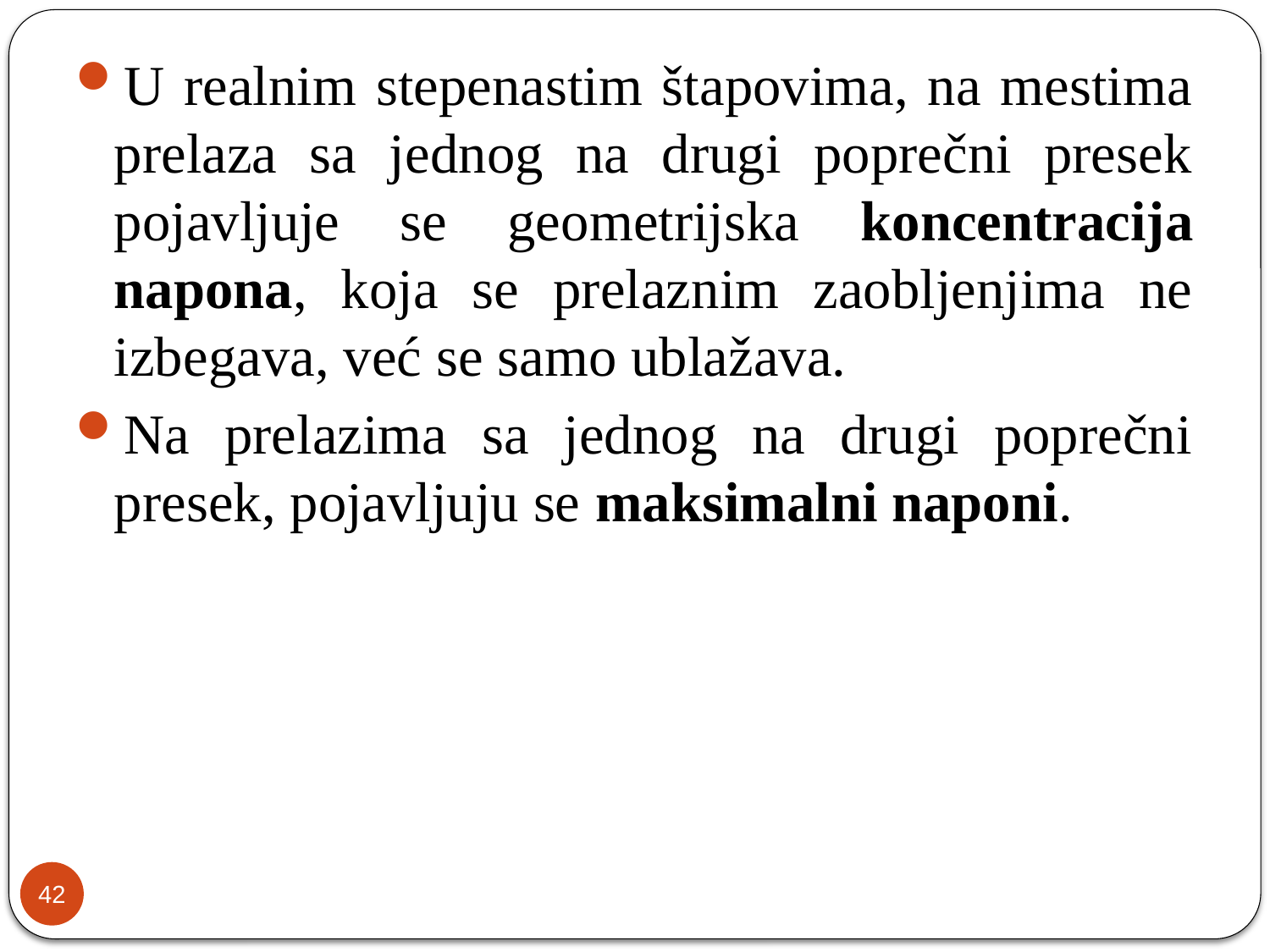

U realnim stepenastim štapovima, na mestima prelaza sa jednog na drugi poprečni presek pojavljuje se geometrijska koncentracija napona, koja se prelaznim zaobljenjima ne izbegava, već se samo ublažava.
Na prelazima sa jednog na drugi poprečni presek, pojavljuju se maksimalni naponi.
42